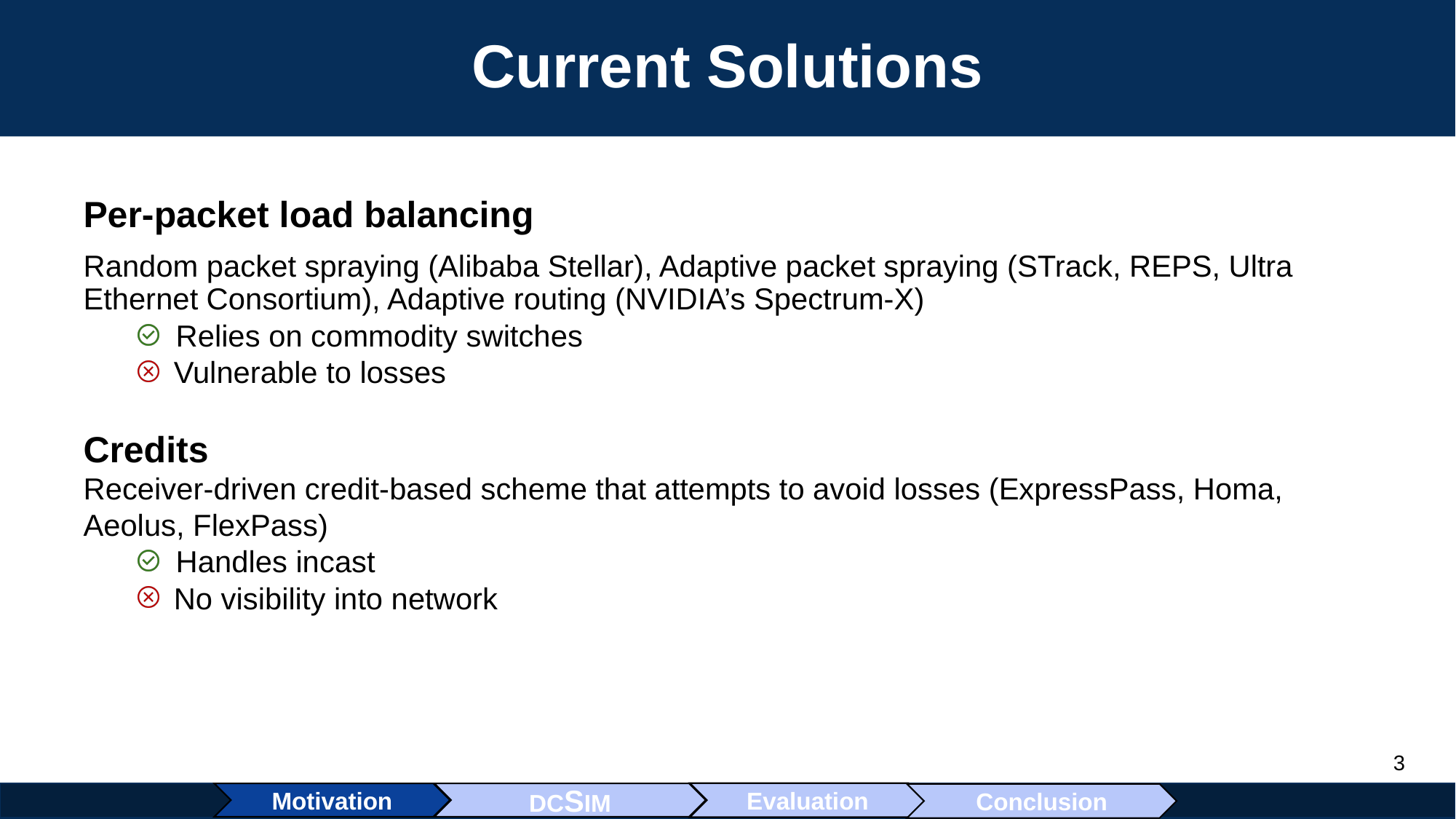

# Current Solutions
Per-packet load balancing
Random packet spraying (Alibaba Stellar), Adaptive packet spraying (STrack, REPS, Ultra Ethernet Consortium), Adaptive routing (NVIDIA’s Spectrum-X)
  Relies on commodity switches
 Vulnerable to losses

Credits
Receiver-driven credit-based scheme that attempts to avoid losses (ExpressPass, Homa, Aeolus, FlexPass)
  Handles incast
 No visibility into network

Motivation
Evaluation
DCSIM
Conclusion